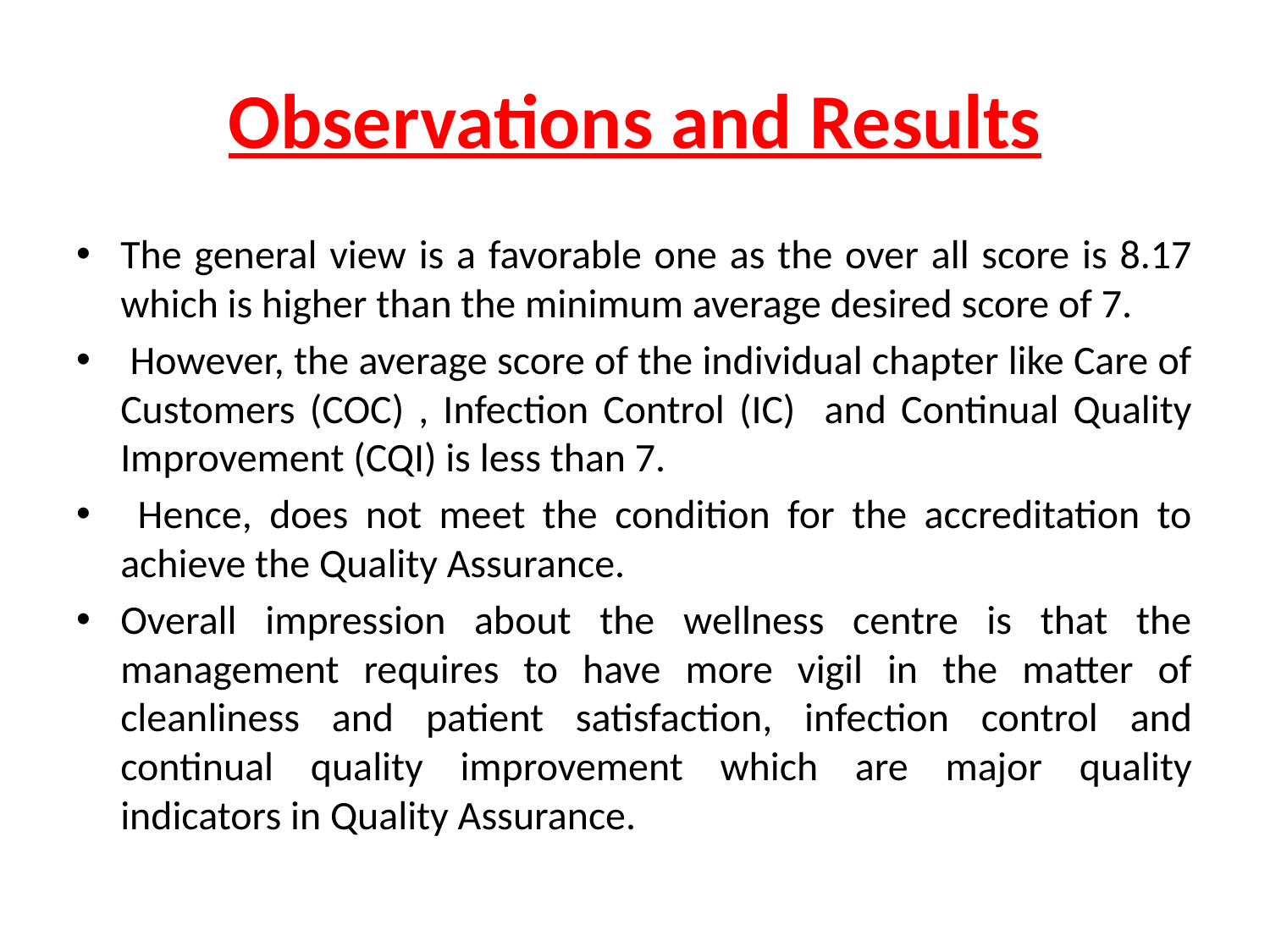

# Observations and Results
The general view is a favorable one as the over all score is 8.17 which is higher than the minimum average desired score of 7.
 However, the average score of the individual chapter like Care of Customers (COC) , Infection Control (IC)  and Continual Quality Improvement (CQI) is less than 7.
 Hence, does not meet the condition for the accreditation to achieve the Quality Assurance.
Overall impression about the wellness centre is that the management requires to have more vigil in the matter of cleanliness and patient satisfaction, infection control and continual quality improvement which are major quality indicators in Quality Assurance.